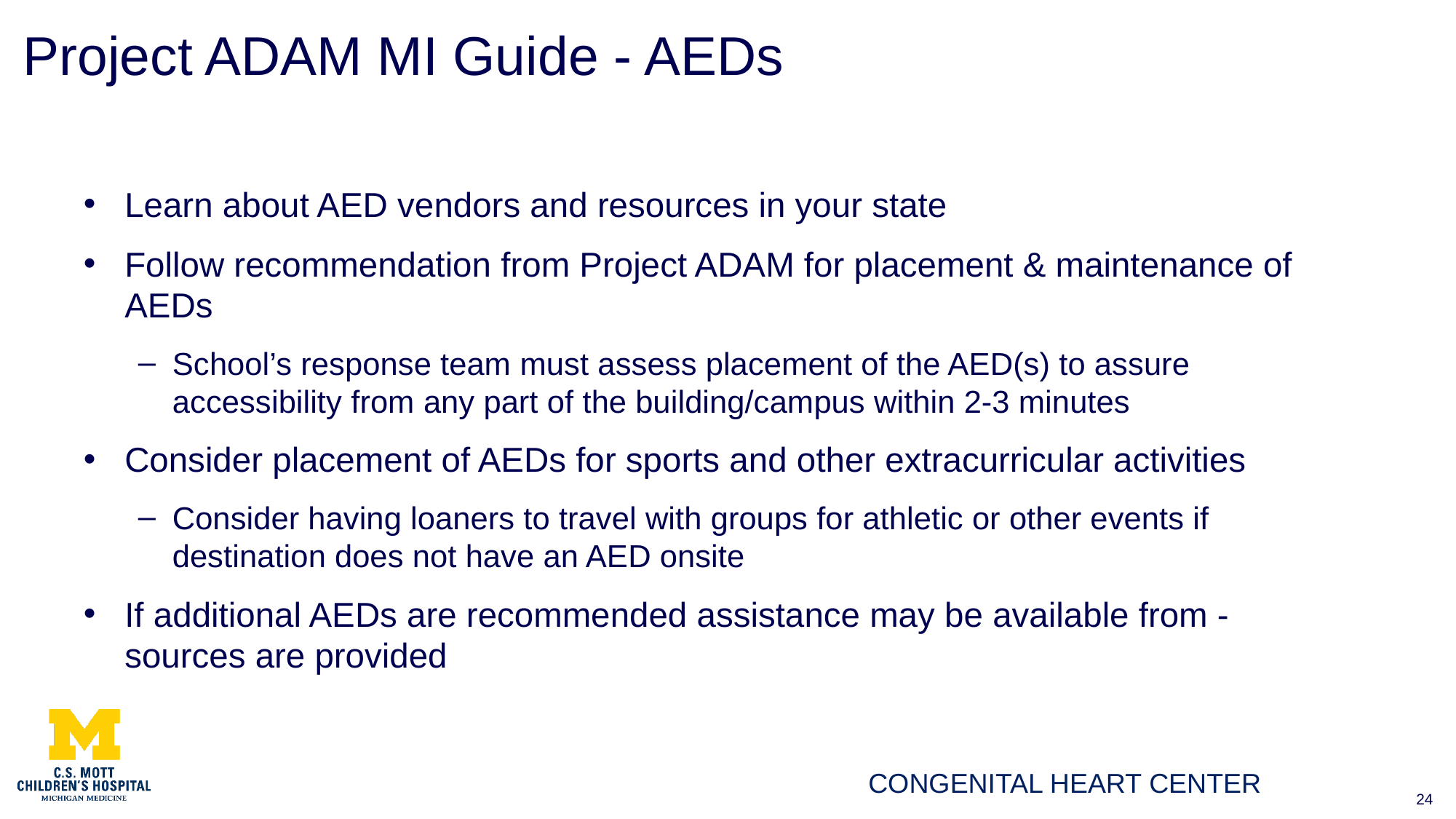

# Project ADAM MI Guide - AEDs
Learn about AED vendors and resources in your state
Follow recommendation from Project ADAM for placement & maintenance of AEDs
School’s response team must assess placement of the AED(s) to assure accessibility from any part of the building/campus within 2-3 minutes
Consider placement of AEDs for sports and other extracurricular activities
Consider having loaners to travel with groups for athletic or other events if destination does not have an AED onsite
If additional AEDs are recommended assistance may be available from - sources are provided
47
24